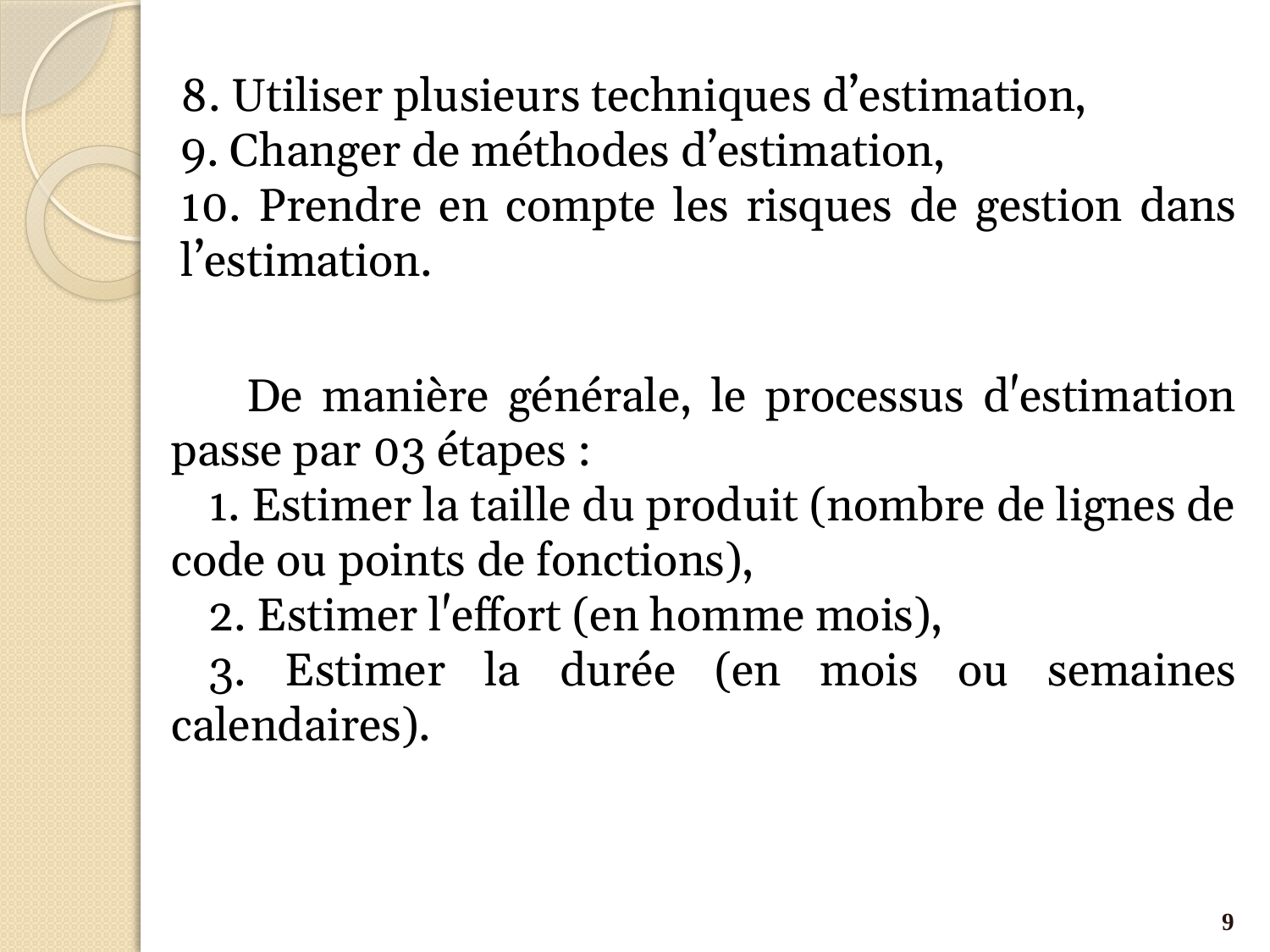

8. Utiliser plusieurs techniques d’estimation,
9. Changer de méthodes d’estimation,
10. Prendre en compte les risques de gestion dans l’estimation.
De manière générale, le processus d'estimation passe par 03 étapes :
1. Estimer la taille du produit (nombre de lignes de code ou points de fonctions),
2. Estimer l'effort (en homme mois),
3. Estimer la durée (en mois ou semaines calendaires).
9